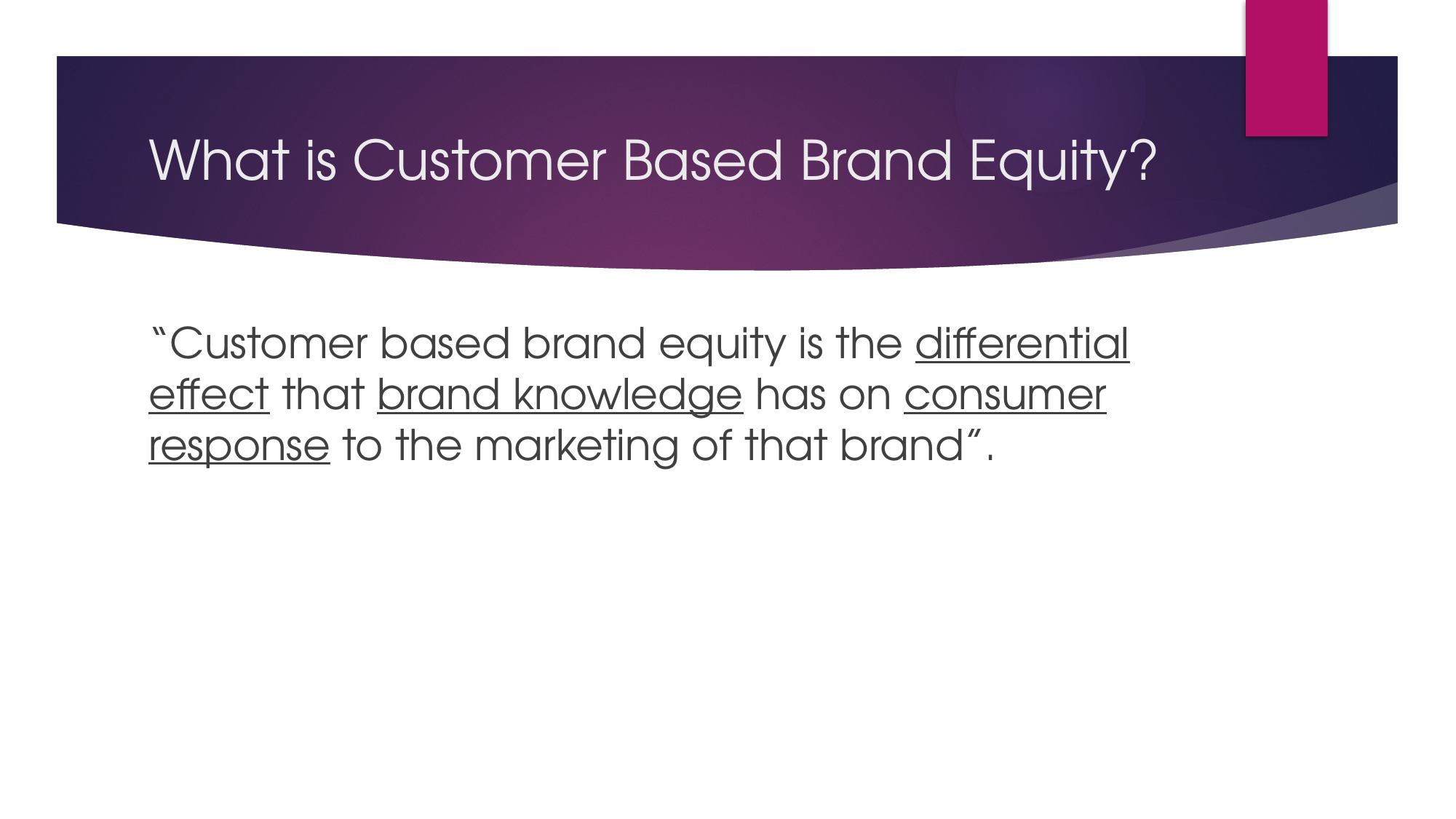

# What is Customer Based Brand Equity?
“Customer based brand equity is the differential effect that brand knowledge has on consumer response to the marketing of that brand”.